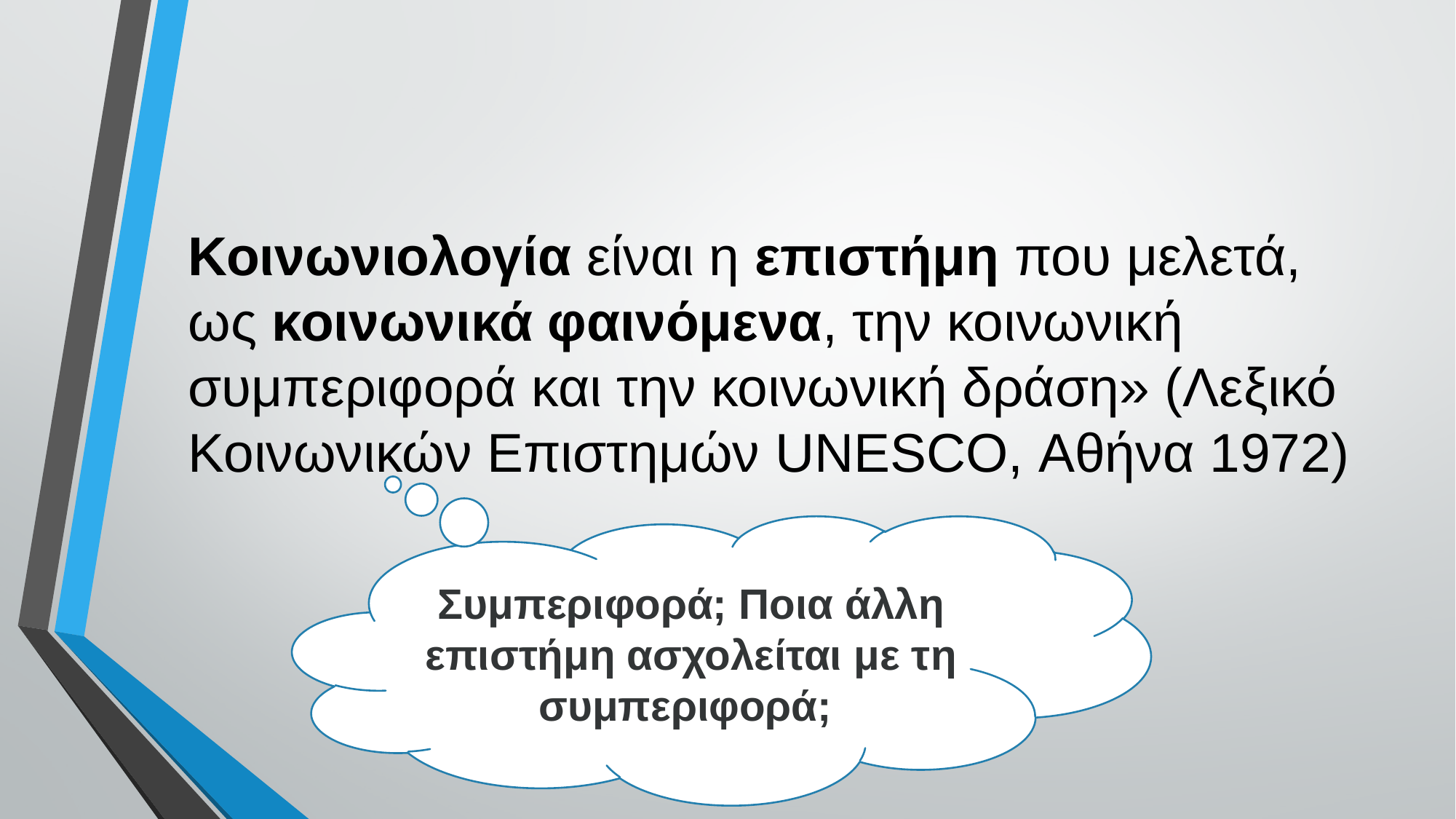

Κοινωνιολογία είναι η επιστήμη που μελετά, ως κοινωνικά φαινόμενα, την κοινωνική συμπεριφορά και την κοινωνική δράση» (Λεξικό Κοινωνικών Επιστημών UNESCO, Αθήνα 1972)

Συμπεριφορά; Ποια άλλη επιστήμη ασχολείται με τη συμπεριφορά;